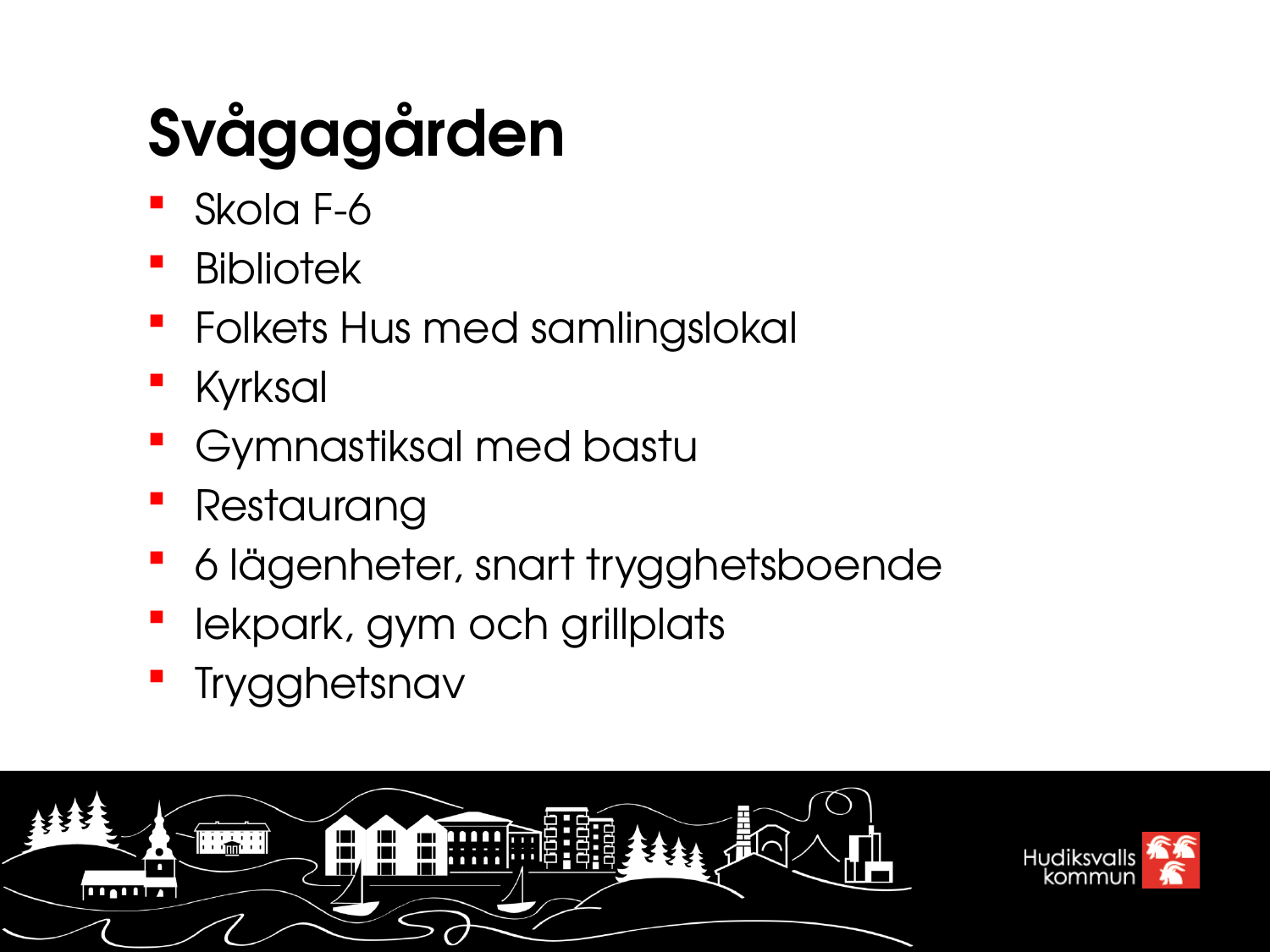

# Svågagården
Skola F-6
Bibliotek
Folkets Hus med samlingslokal
Kyrksal
Gymnastiksal med bastu
Restaurang
6 lägenheter, snart trygghetsboende
lekpark, gym och grillplats
Trygghetsnav